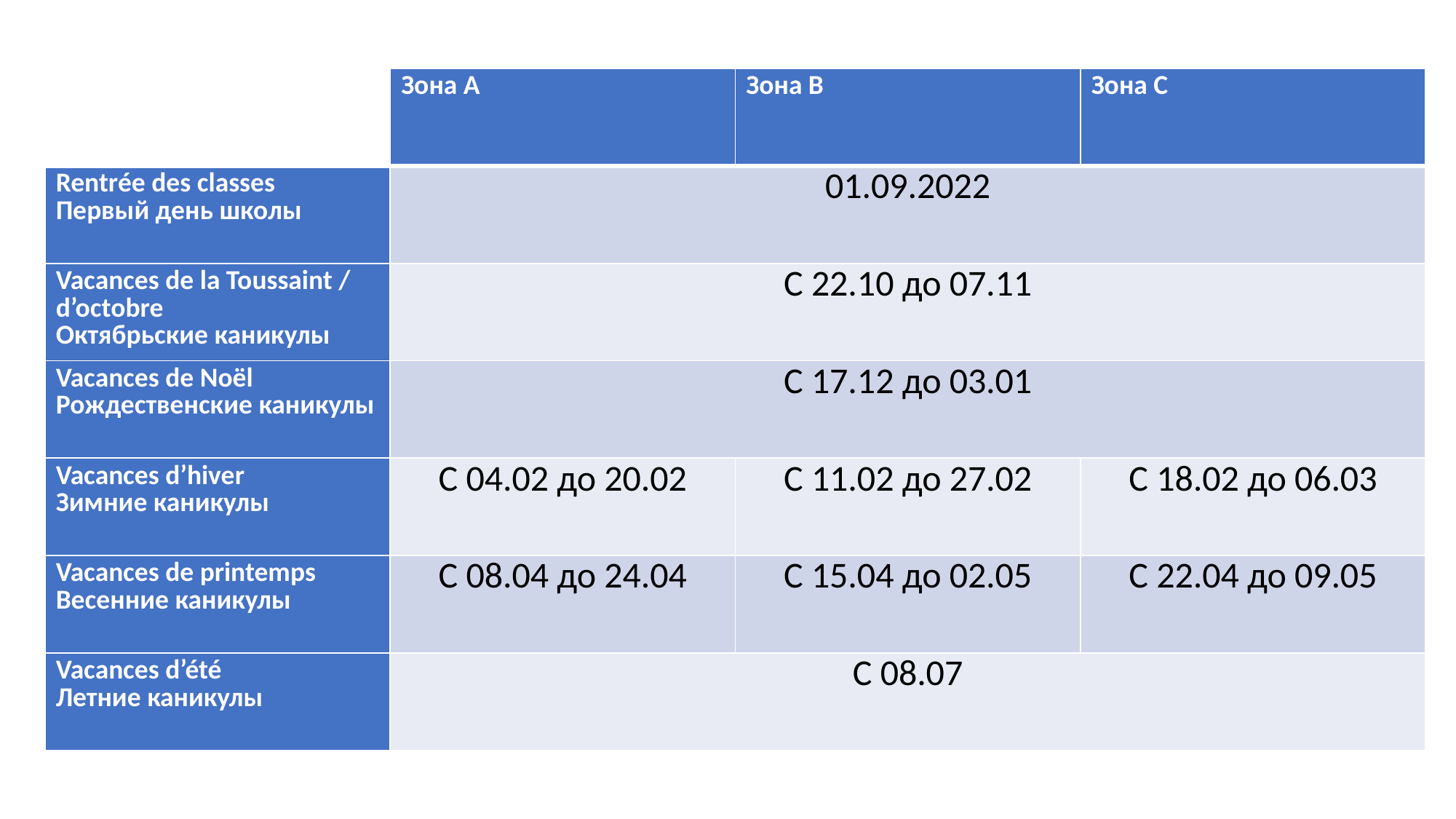

|  | Зона А | Зона В | Зона С |
| --- | --- | --- | --- |
| Rentrée des classes Первый день школы | 01.09.2022 |  |  |
| Vacances de la Toussaint / d’octobre Октябрьские каникулы | С 22.10 до 07.11 |  |  |
| Vacances de Noël Рождественские каникулы | С 17.12 до 03.01 |  |  |
| Vacances d’hiver Зимние каникулы | С 04.02 до 20.02 | С 11.02 до 27.02 | С 18.02 до 06.03 |
| Vacances de printemps Весенние каникулы | С 08.04 до 24.04 | С 15.04 до 02.05 | С 22.04 до 09.05 |
| Vacances d’été Летние каникулы | С 08.07 |  |  |